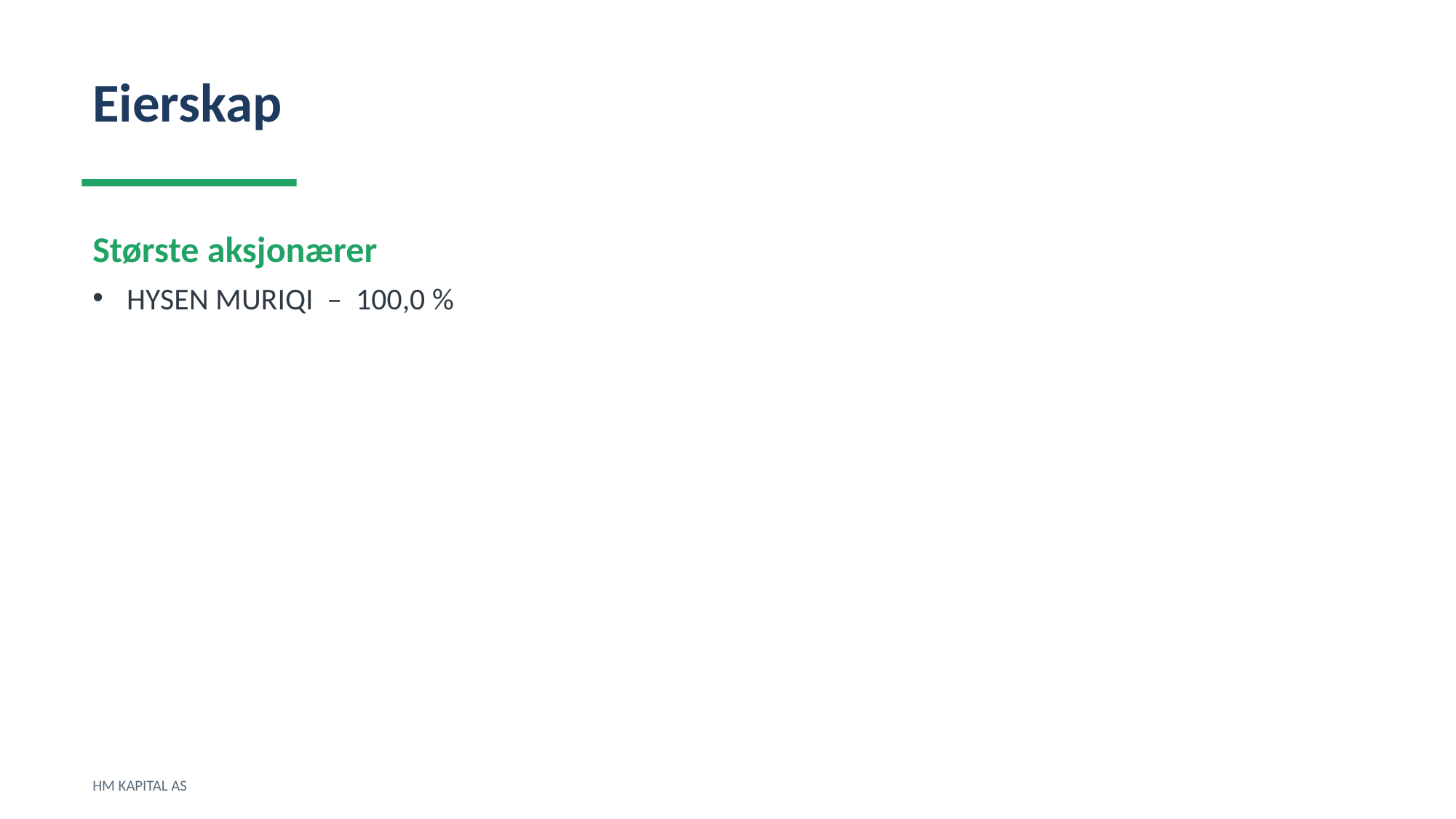

Eierskap

Største aksjonærer
HYSEN MURIQI  –  100,0 %
HM KAPITAL AS